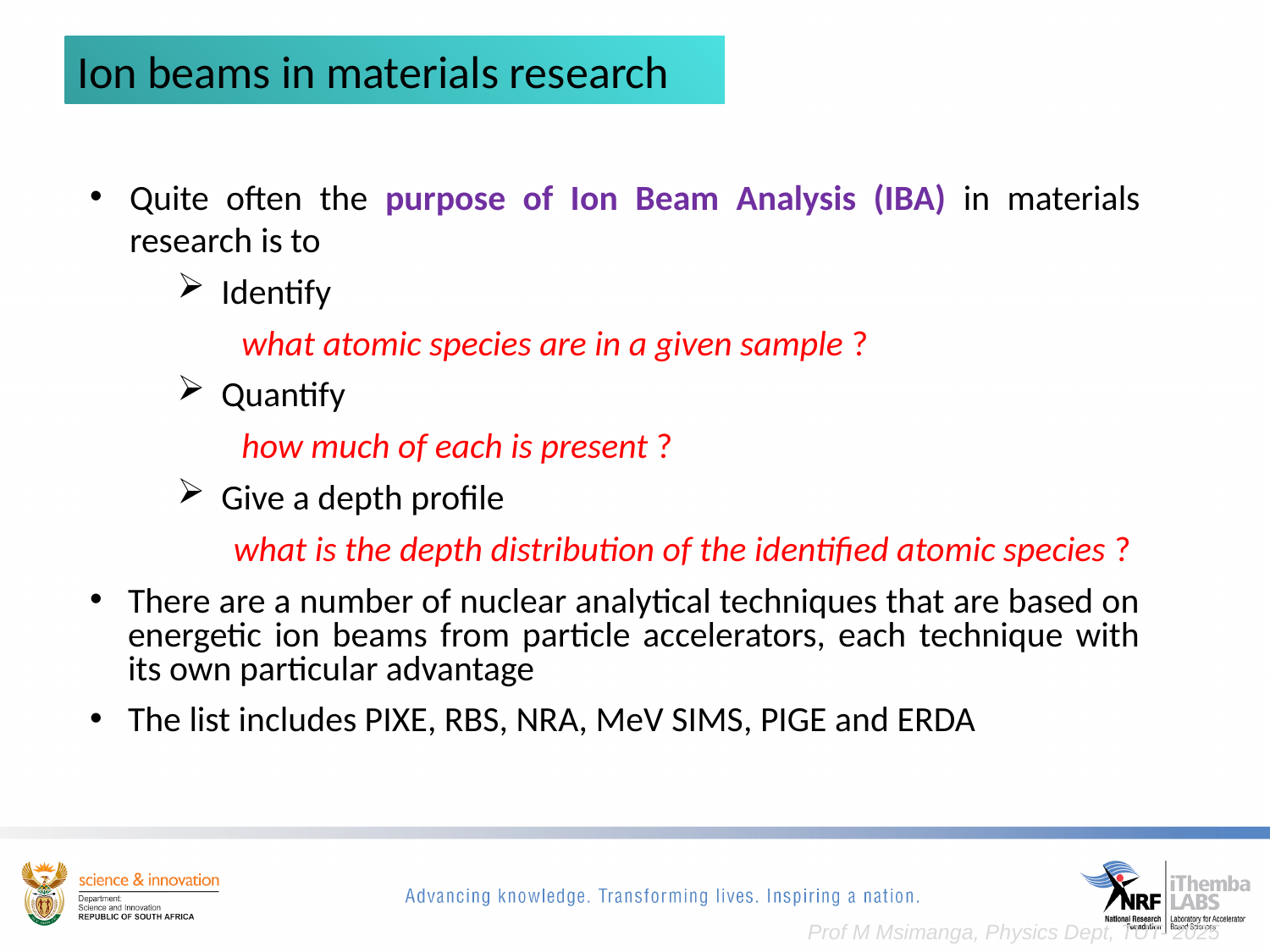

Ion beams in materials research
Quite often the purpose of Ion Beam Analysis (IBA) in materials research is to
  Identify
        what atomic species are in a given sample ?
  Quantify
        how much of each is present ?
  Give a depth profile
       what is the depth distribution of the identified atomic species ?
There are a number of nuclear analytical techniques that are based on energetic ion beams from particle accelerators, each technique with its own particular advantage
The list includes PIXE, RBS, NRA, MeV SIMS, PIGE and ERDA
Prof M Msimanga, Physics Dept, TUT- 2025